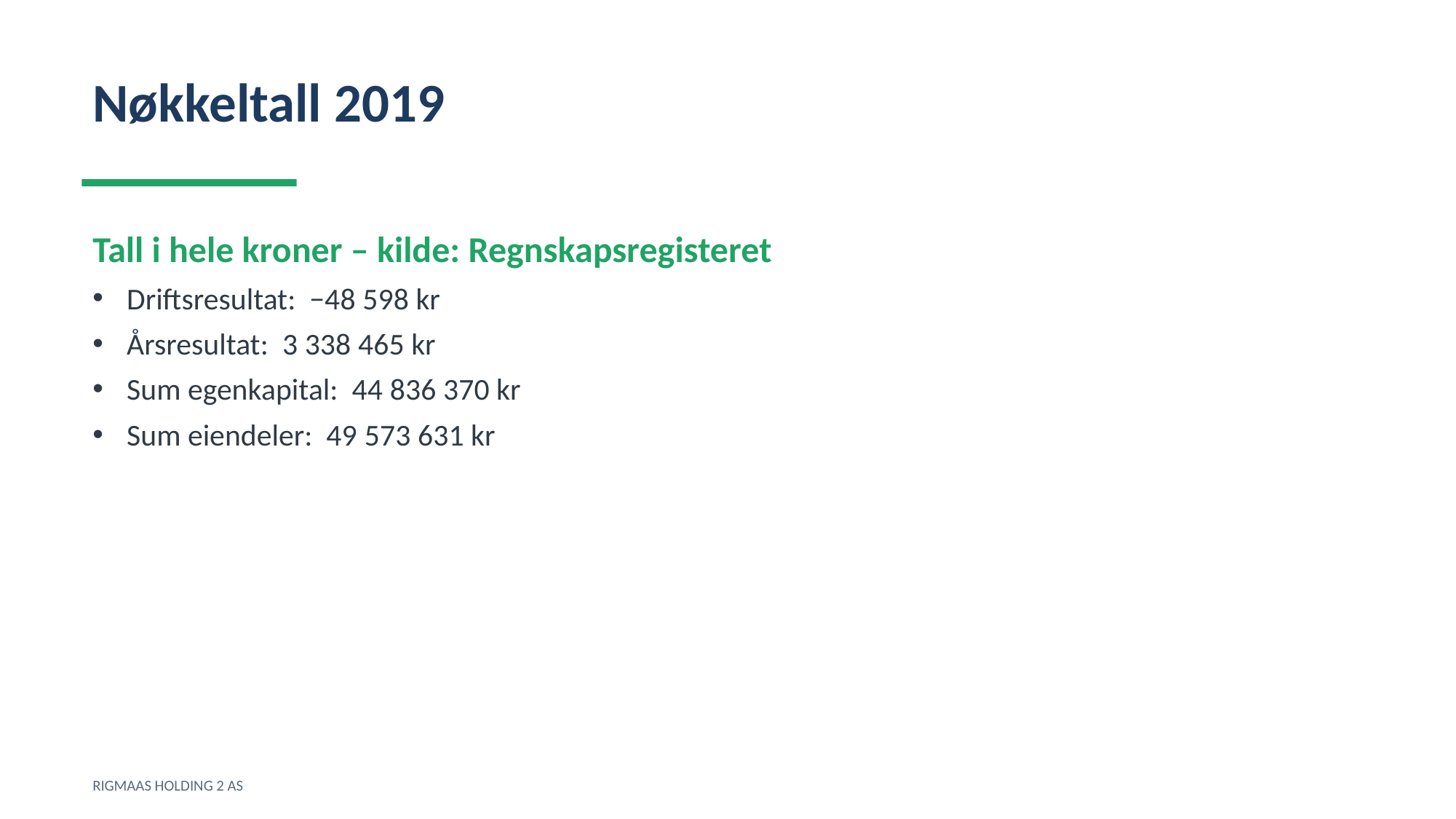

Nøkkeltall 2019

Tall i hele kroner – kilde: Regnskapsregisteret
Driftsresultat:  −48 598 kr
Årsresultat:  3 338 465 kr
Sum egenkapital:  44 836 370 kr
Sum eiendeler:  49 573 631 kr
RIGMAAS HOLDING 2 AS